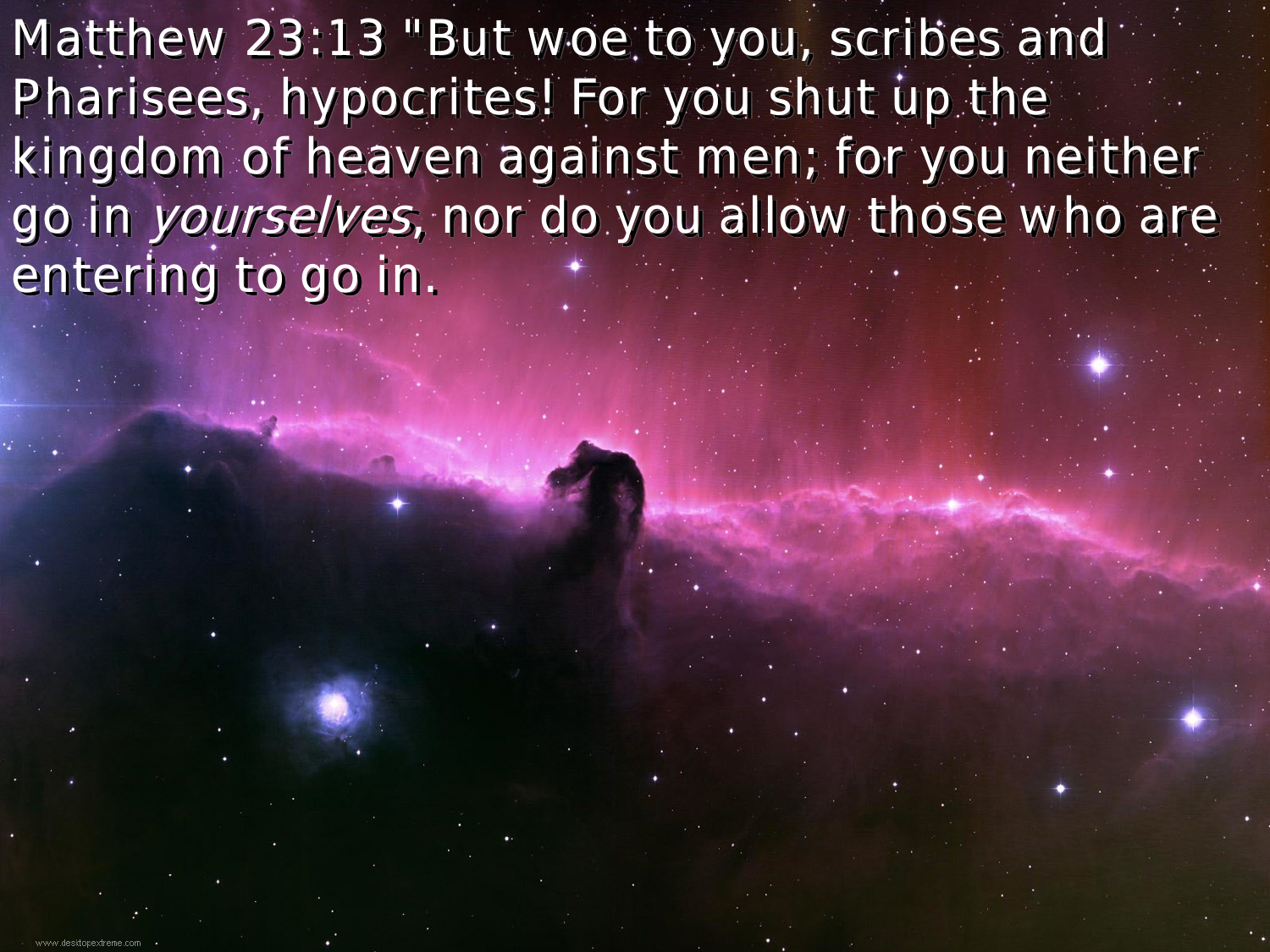

Matthew 23:13 "But woe to you, scribes and Pharisees, hypocrites! For you shut up the kingdom of heaven against men; for you neither go in yourselves, nor do you allow those who are entering to go in.